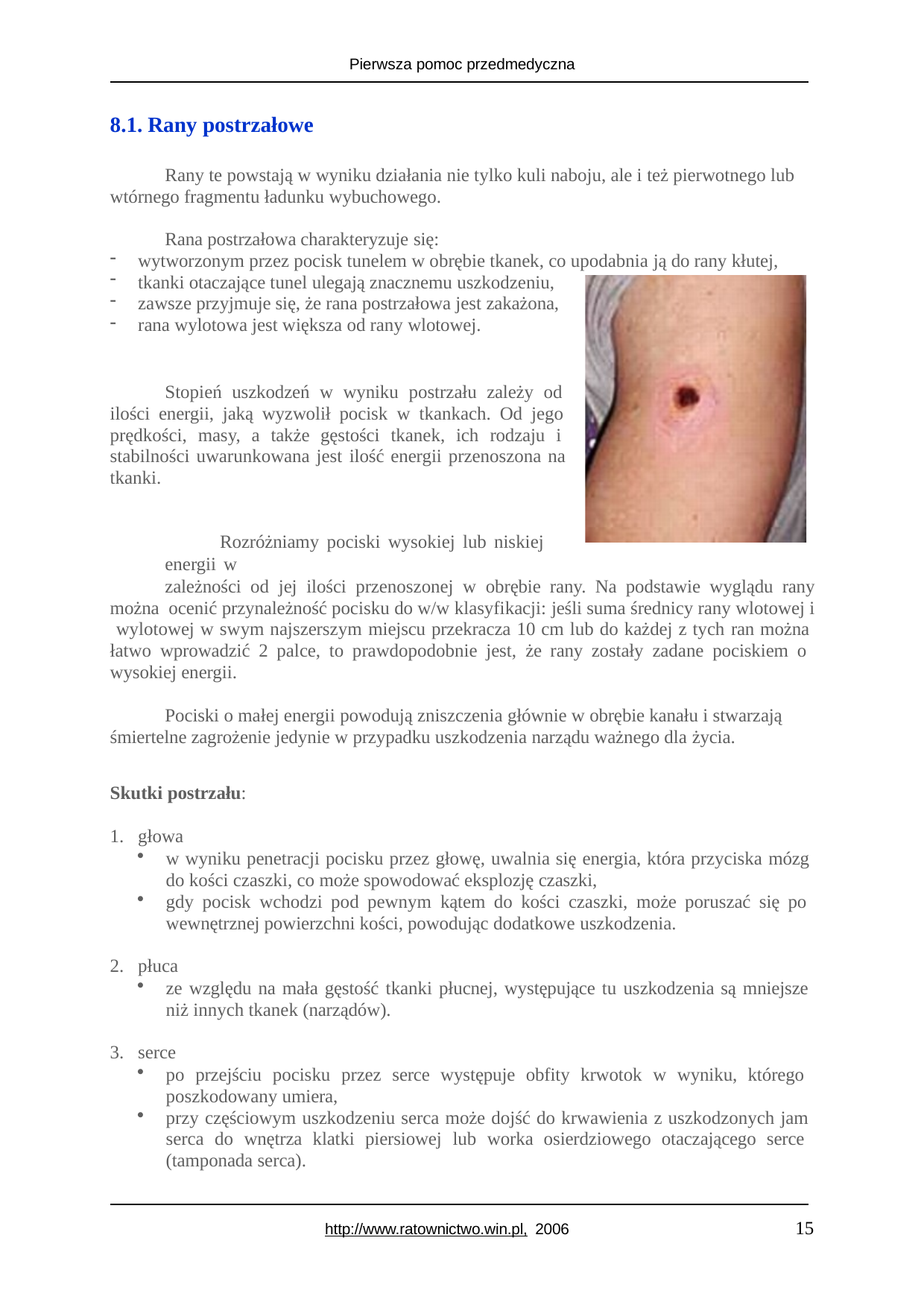

Pierwsza pomoc przedmedyczna

8.1. Rany postrzałowe

Rany te powstają w wyniku działania nie tylko kuli naboju, ale i też pierwotnego lub  wtórnego fragmentu ładunku wybuchowego.

Rana postrzałowa charakteryzuje się:
wytworzonym przez pocisk tunelem w obrębie tkanek, co upodabnia ją do rany kłutej,
tkanki otaczające tunel ulegają znacznemu uszkodzeniu,
zawsze przyjmuje się, że rana postrzałowa jest zakażona,
rana wylotowa jest większa od rany wlotowej.

Stopień uszkodzeń w wyniku postrzału zależy od  ilości energii, jaką wyzwolił pocisk w tkankach. Od jego  prędkości, masy, a także gęstości tkanek, ich rodzaju i  stabilności uwarunkowana jest ilość energii przenoszona na  tkanki.

Rozróżniamy pociski wysokiej lub niskiej energii w
zależności od jej ilości przenoszonej w obrębie rany. Na podstawie wyglądu rany można  ocenić przynależność pocisku do w/w klasyfikacji: jeśli suma średnicy rany wlotowej i  wylotowej w swym najszerszym miejscu przekracza 10 cm lub do każdej z tych ran można  łatwo wprowadzić 2 palce, to prawdopodobnie jest, że rany zostały zadane pociskiem o  wysokiej energii.

Pociski o małej energii powodują zniszczenia głównie w obrębie kanału i stwarzają  śmiertelne zagrożenie jedynie w przypadku uszkodzenia narządu ważnego dla życia.

Skutki postrzału:

głowa
w wyniku penetracji pocisku przez głowę, uwalnia się energia, która przyciska mózg  do kości czaszki, co może spowodować eksplozję czaszki,
gdy pocisk wchodzi pod pewnym kątem do kości czaszki, może poruszać się po  wewnętrznej powierzchni kości, powodując dodatkowe uszkodzenia.

płuca
ze względu na mała gęstość tkanki płucnej, występujące tu uszkodzenia są mniejsze  niż innych tkanek (narządów).

serce
po przejściu pocisku przez serce występuje obfity krwotok w wyniku, którego  poszkodowany umiera,
przy częściowym uszkodzeniu serca może dojść do krwawienia z uszkodzonych jam  serca do wnętrza klatki piersiowej lub worka osierdziowego otaczającego serce  (tamponada serca).
15
http://www.ratownictwo.win.pl, 2006